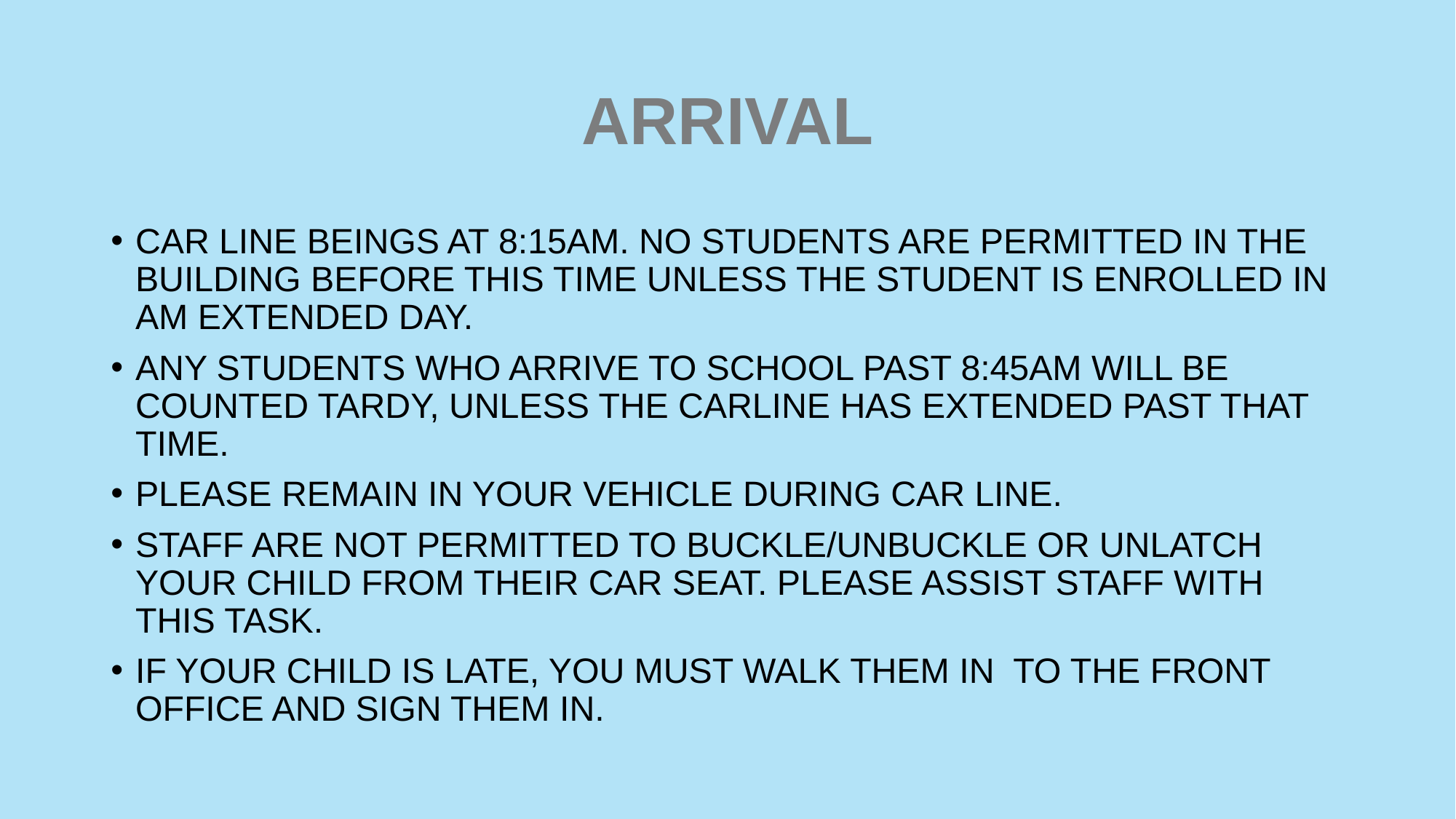

# ARRIVAL
CAR LINE BEINGS AT 8:15AM. NO STUDENTS ARE PERMITTED IN THE BUILDING BEFORE THIS TIME UNLESS THE STUDENT IS ENROLLED IN AM EXTENDED DAY.
ANY STUDENTS WHO ARRIVE TO SCHOOL PAST 8:45AM WILL BE COUNTED TARDY, UNLESS THE CARLINE HAS EXTENDED PAST THAT TIME.
PLEASE REMAIN IN YOUR VEHICLE DURING CAR LINE.
STAFF ARE NOT PERMITTED TO BUCKLE/UNBUCKLE OR UNLATCH YOUR CHILD FROM THEIR CAR SEAT. PLEASE ASSIST STAFF WITH THIS TASK.
IF YOUR CHILD IS LATE, YOU MUST WALK THEM IN  TO THE FRONT OFFICE AND SIGN THEM IN.